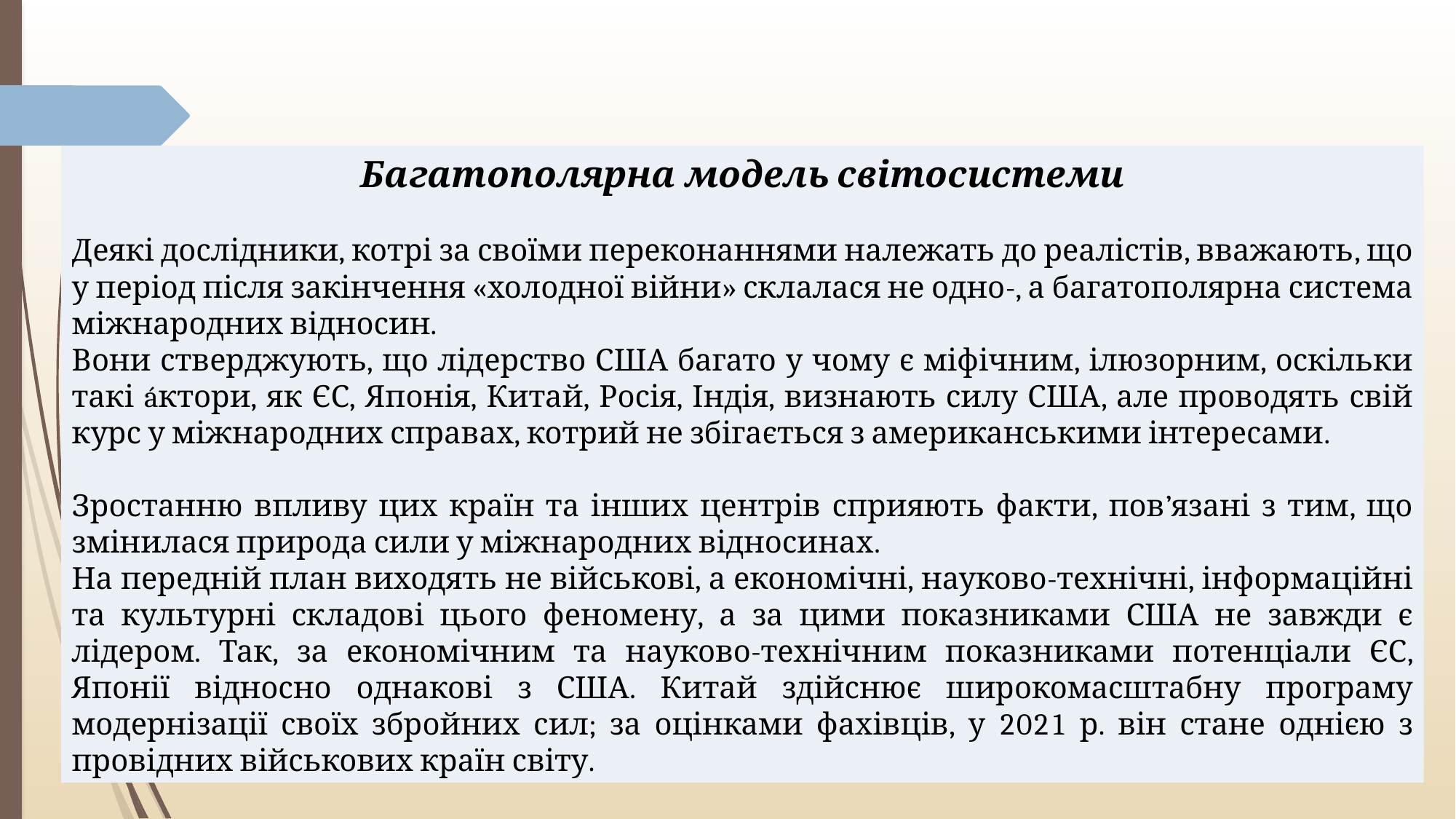

Багатополярна модель світосистеми

Деякі дослідники, котрі за своїми переконаннями належать до реалістів, вважають, що у період після закінчення «холодної війни» склалася не одно-, а багатополярна система міжнародних відносин.
Вони стверджують, що лідерство США багато у чому є міфічним, ілюзорним, оскільки такі áктори, як ЄС, Японія, Китай, Росія, Індія, визнають силу США, але проводять свій курс у міжнародних справах, котрий не збігається з американськими інтересами.

Зростанню впливу цих країн та інших центрів сприяють факти, пов’язані з тим, що змінилася природа сили у міжнародних відносинах.
На передній план виходять не військові, а економічні, науково-технічні, інформаційні та культурні складові цього феномену, а за цими показниками США не завжди є лідером. Так, за економічним та науково-технічним показниками потенціали ЄС, Японії відносно однакові з США. Китай здійснює широкомасштабну програму модернізації своїх збройних сил; за оцінками фахівців, у 2021 р. він стане однією з провідних військових країн світу.